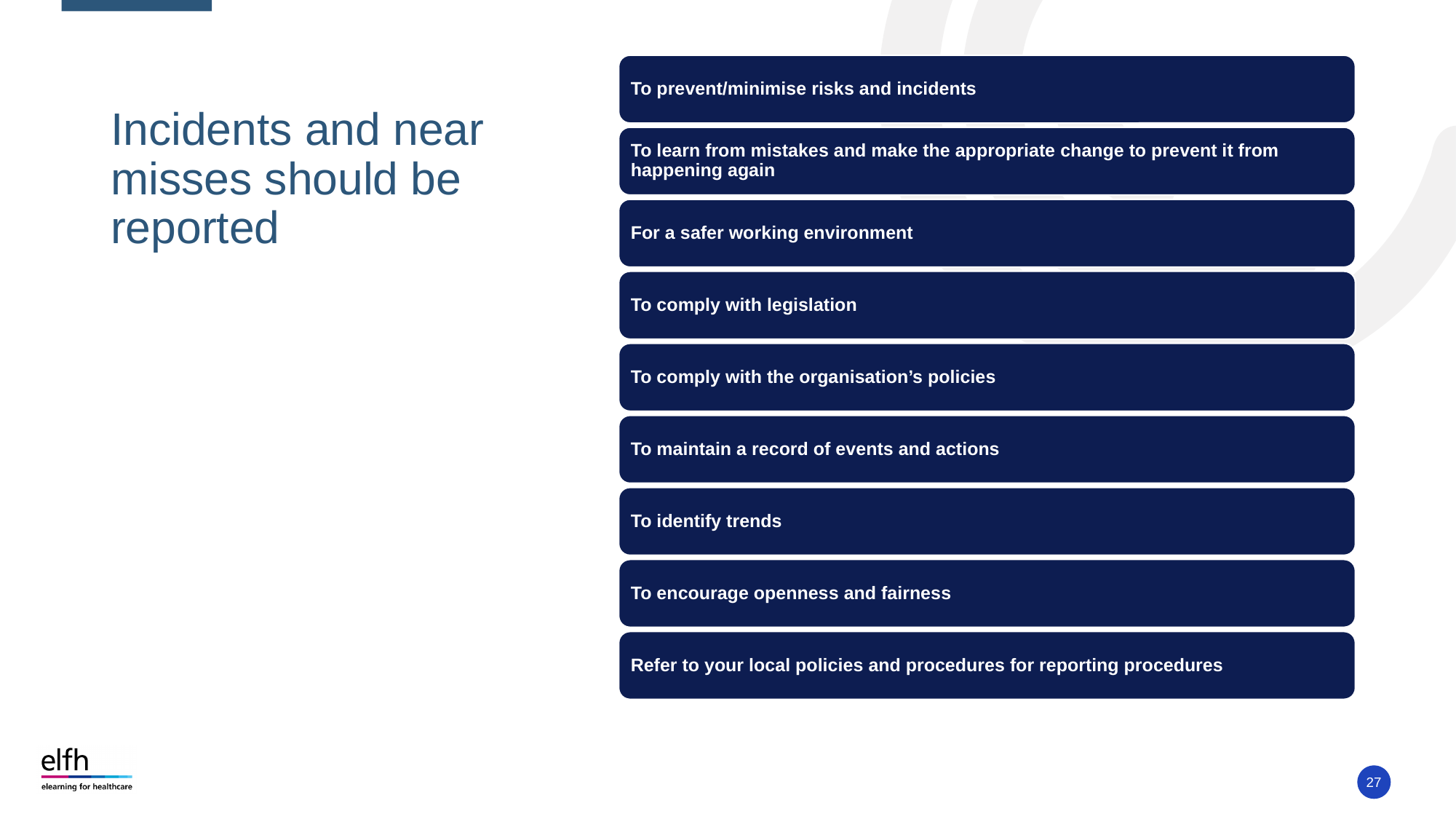

To prevent/minimise risks and incidents
To learn from mistakes and make the appropriate change to prevent it from happening again
For a safer working environment
To comply with legislation
To comply with the organisation’s policies
To maintain a record of events and actions
To identify trends
To encourage openness and fairness
Refer to your local policies and procedures for reporting procedures
# Incidents and near misses should be reported
27